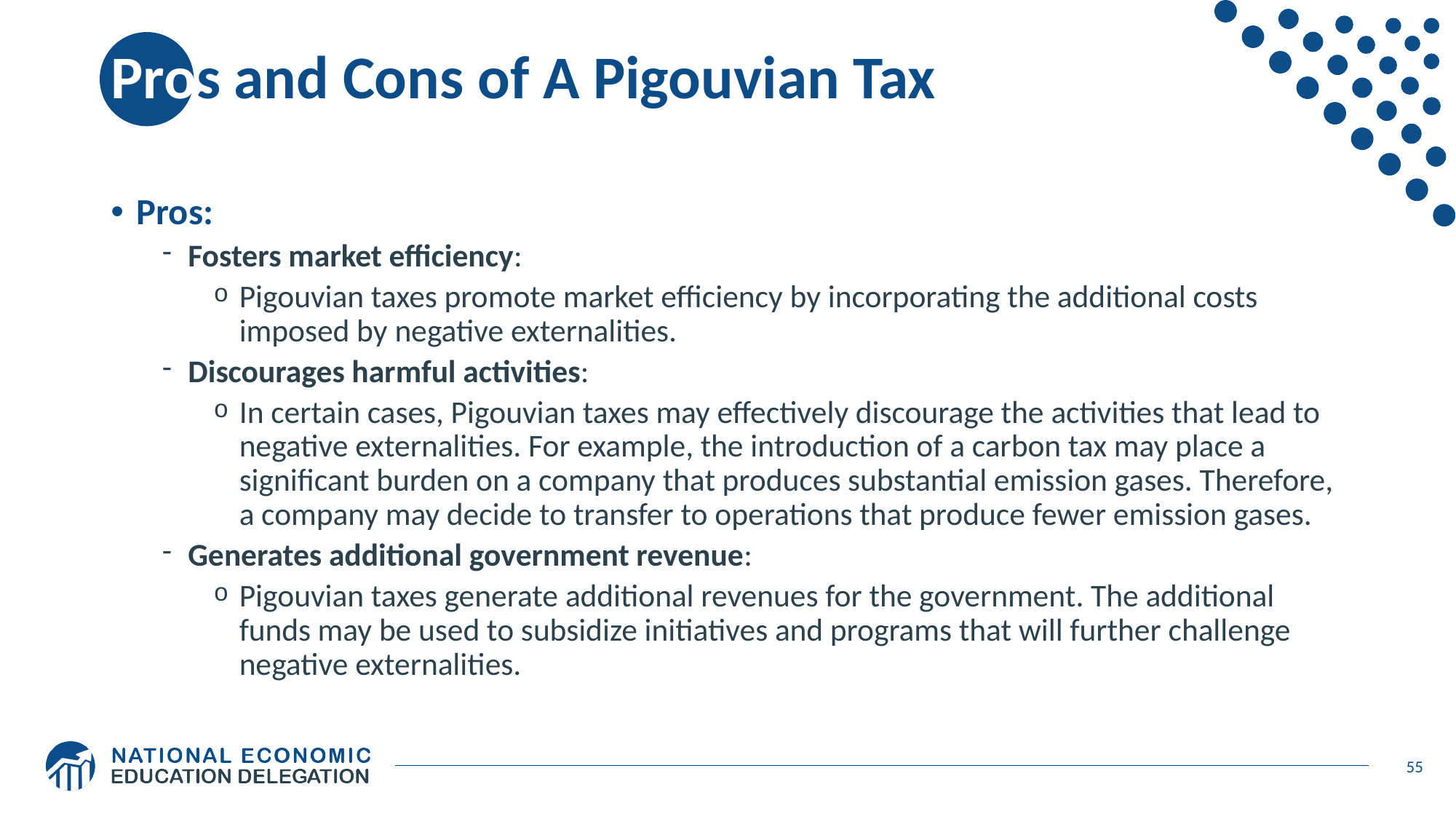

# Pros and Cons of A Pigouvian Tax
Pros:
Fosters market efficiency:
Pigouvian taxes promote market efficiency by incorporating the additional costs imposed by negative externalities.
Discourages harmful activities:
In certain cases, Pigouvian taxes may effectively discourage the activities that lead to negative externalities. For example, the introduction of a carbon tax may place a significant burden on a company that produces substantial emission gases. Therefore, a company may decide to transfer to operations that produce fewer emission gases.
Generates additional government revenue:
Pigouvian taxes generate additional revenues for the government. The additional funds may be used to subsidize initiatives and programs that will further challenge negative externalities.

55